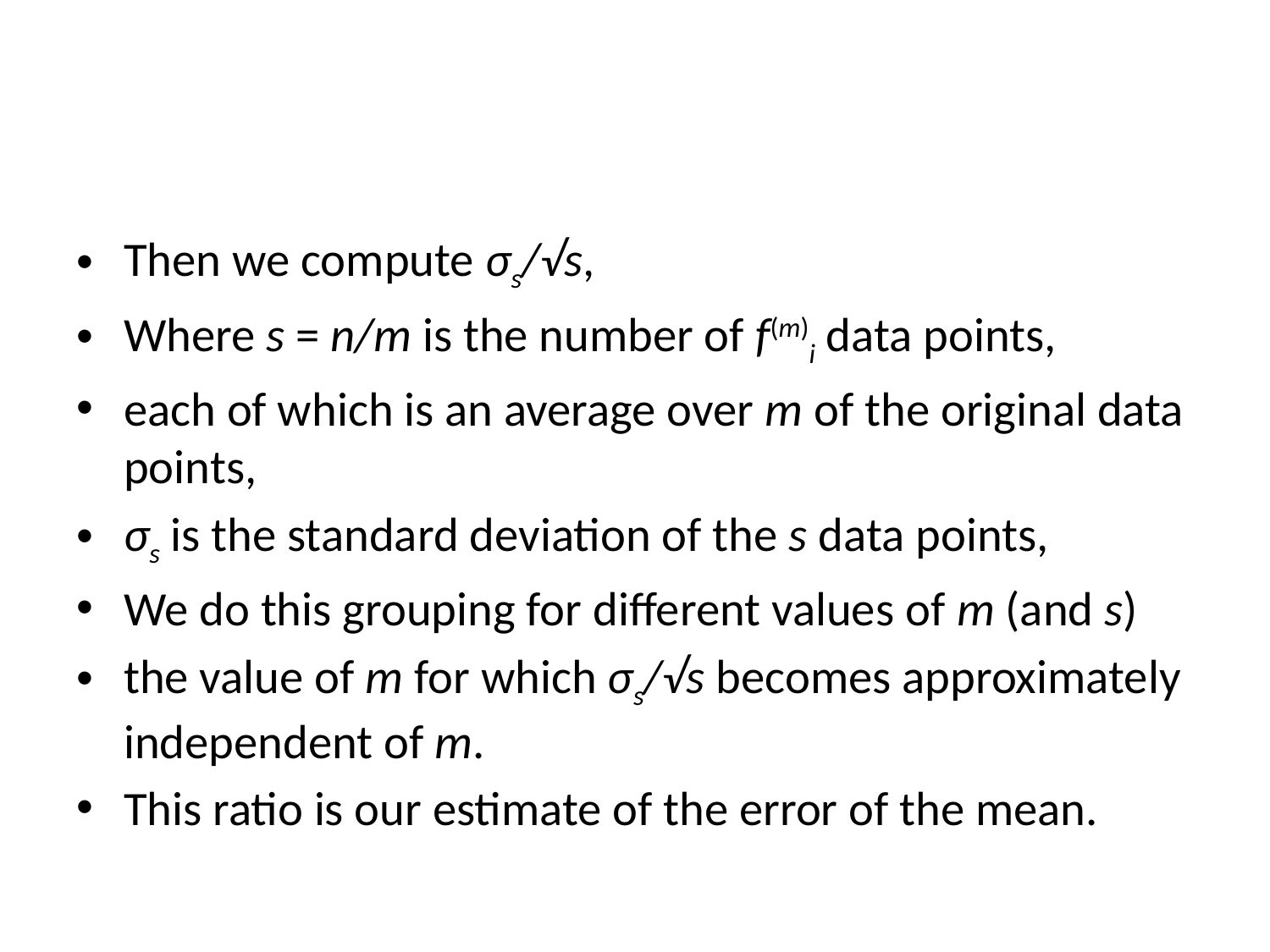

#
Then we compute σs/√s,
Where s = n/m is the number of f(m)i data points,
each of which is an average over m of the original data points,
σs is the standard deviation of the s data points,
We do this grouping for different values of m (and s)
the value of m for which σs/√s becomes approximately independent of m.
This ratio is our estimate of the error of the mean.